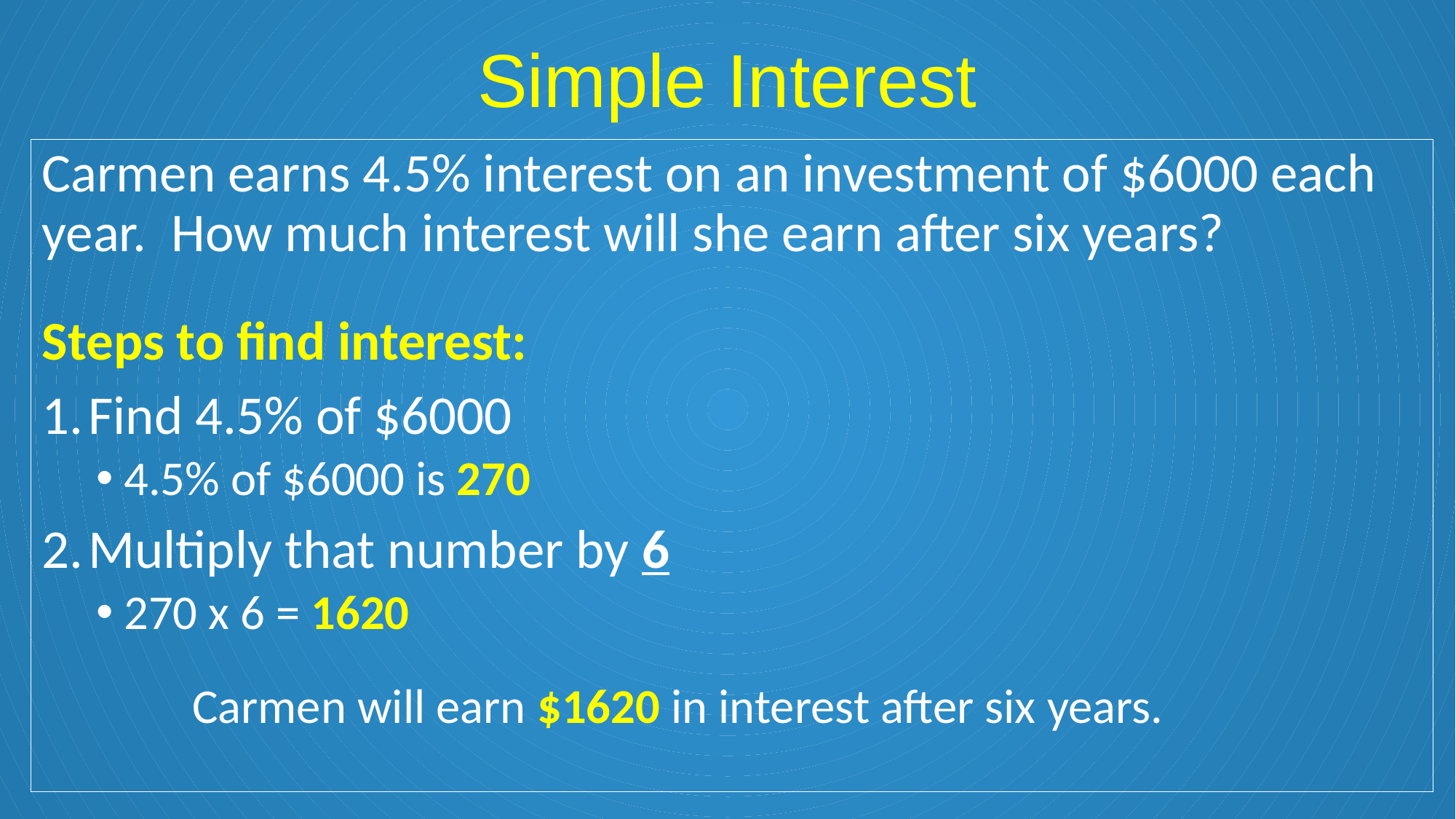

# Simple Interest
Carmen earns 4.5% interest on an investment of $6000 each year.  How much interest will she earn after six years?

Steps to find interest:
Find 4.5% of $6000
4.5% of $6000 is 270
Multiply that number by 6
270 x 6 = 1620

	Carmen will earn $1620 in interest after six years.